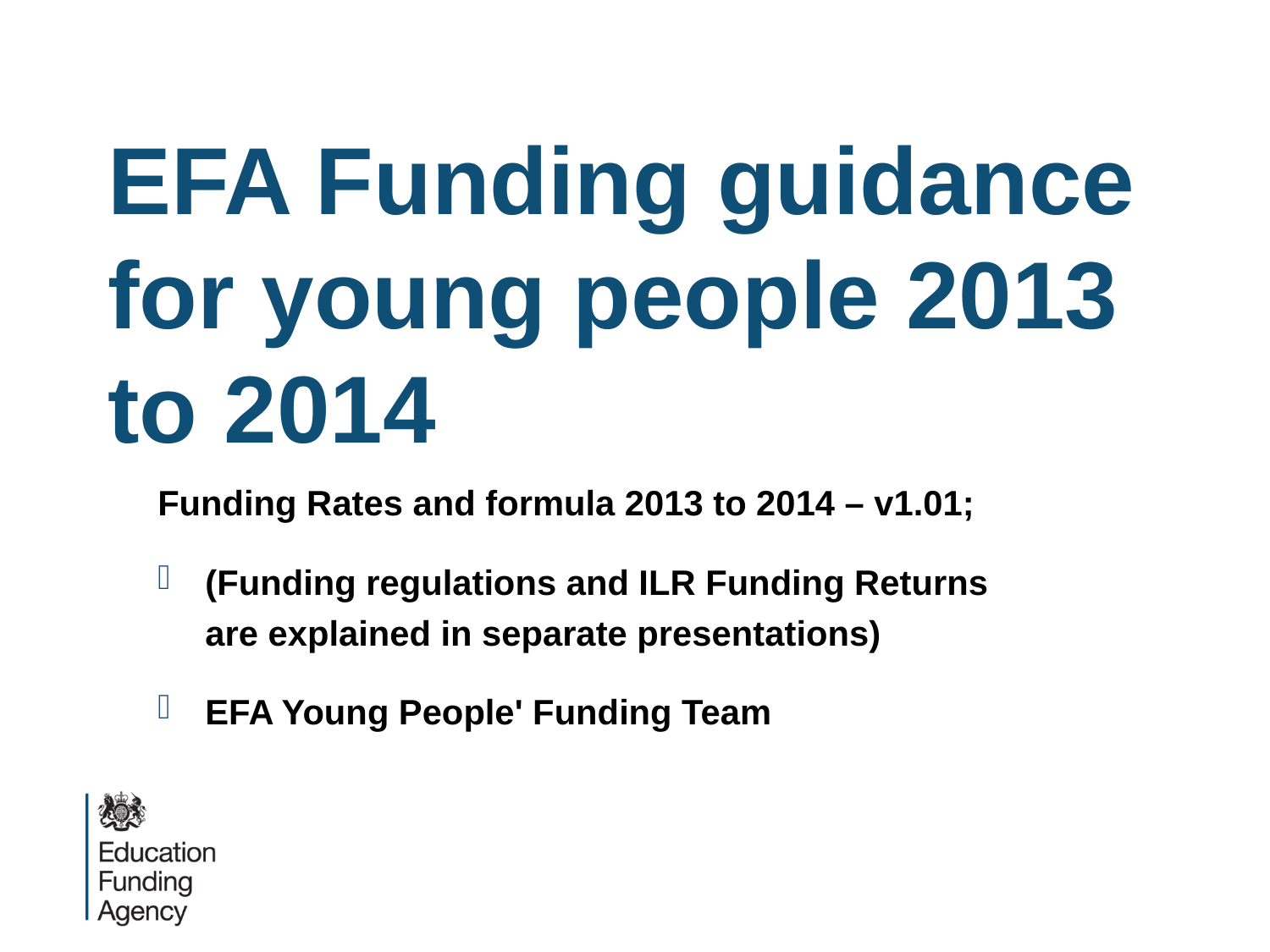

# EFA Funding guidance for young people 2013 to 2014
Funding Rates and formula 2013 to 2014 – v1.01;
(Funding regulations and ILR Funding Returns are explained in separate presentations)
EFA Young People' Funding Team